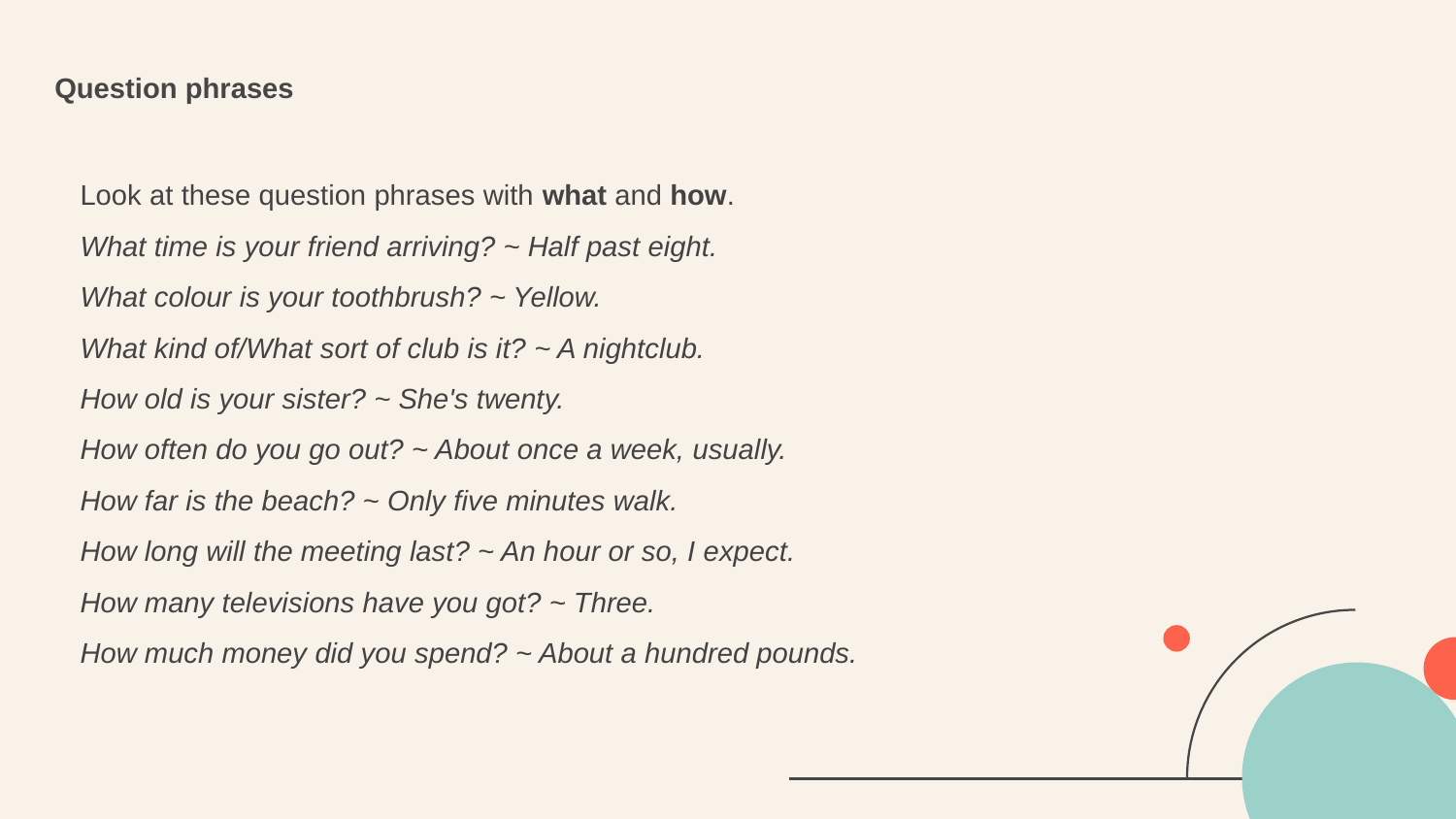

# Question phrases
Look at these question phrases with what and how.
What time is your friend arriving? ~ Half past eight.
What colour is your toothbrush? ~ Yellow.
What kind of/What sort of club is it? ~ A nightclub.
How old is your sister? ~ She's twenty.
How often do you go out? ~ About once a week, usually.
How far is the beach? ~ Only five minutes walk.
How long will the meeting last? ~ An hour or so, I expect.
How many televisions have you got? ~ Three.
How much money did you spend? ~ About a hundred pounds.